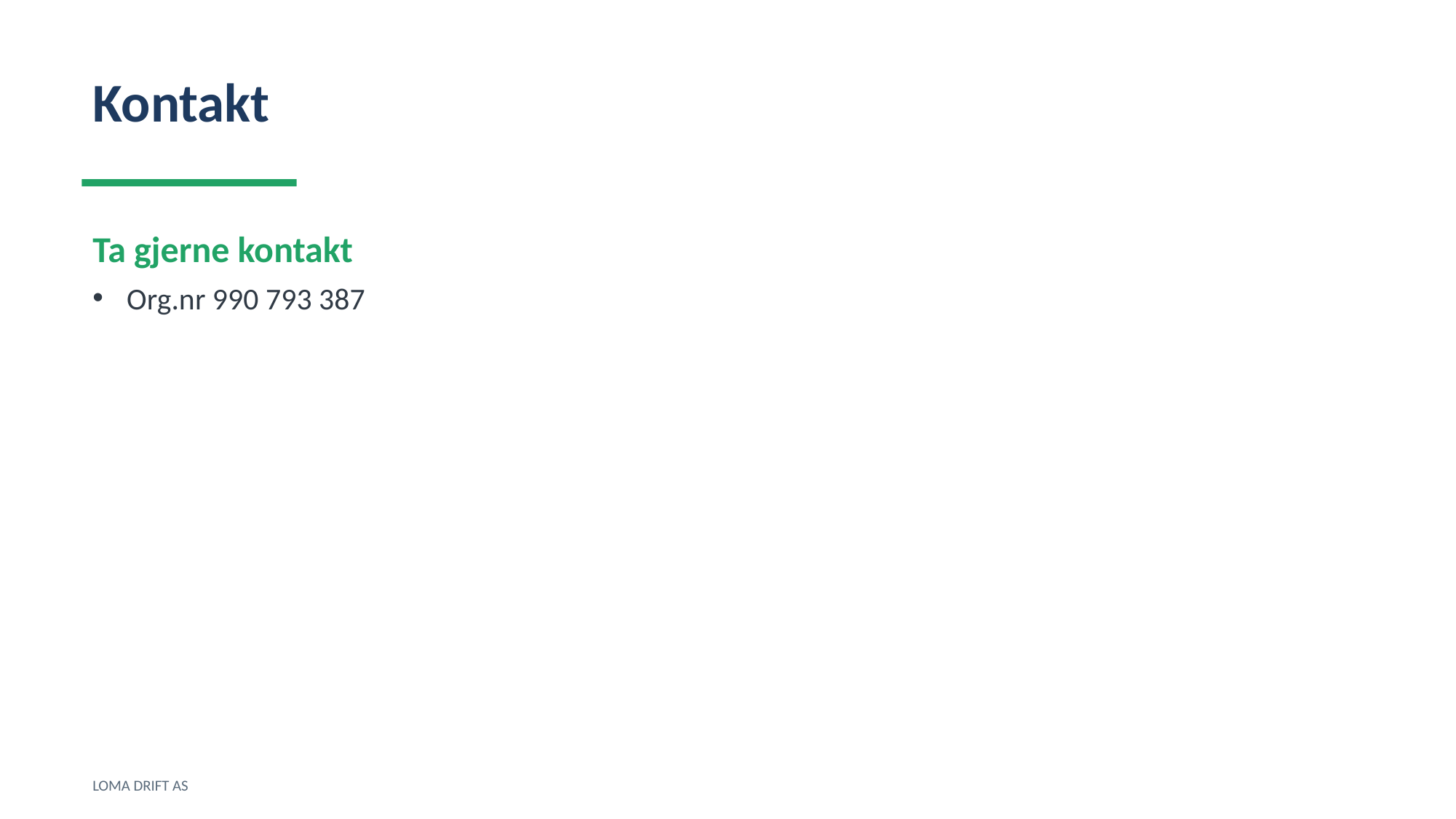

Kontakt

Ta gjerne kontakt
Org.nr 990 793 387
LOMA DRIFT AS